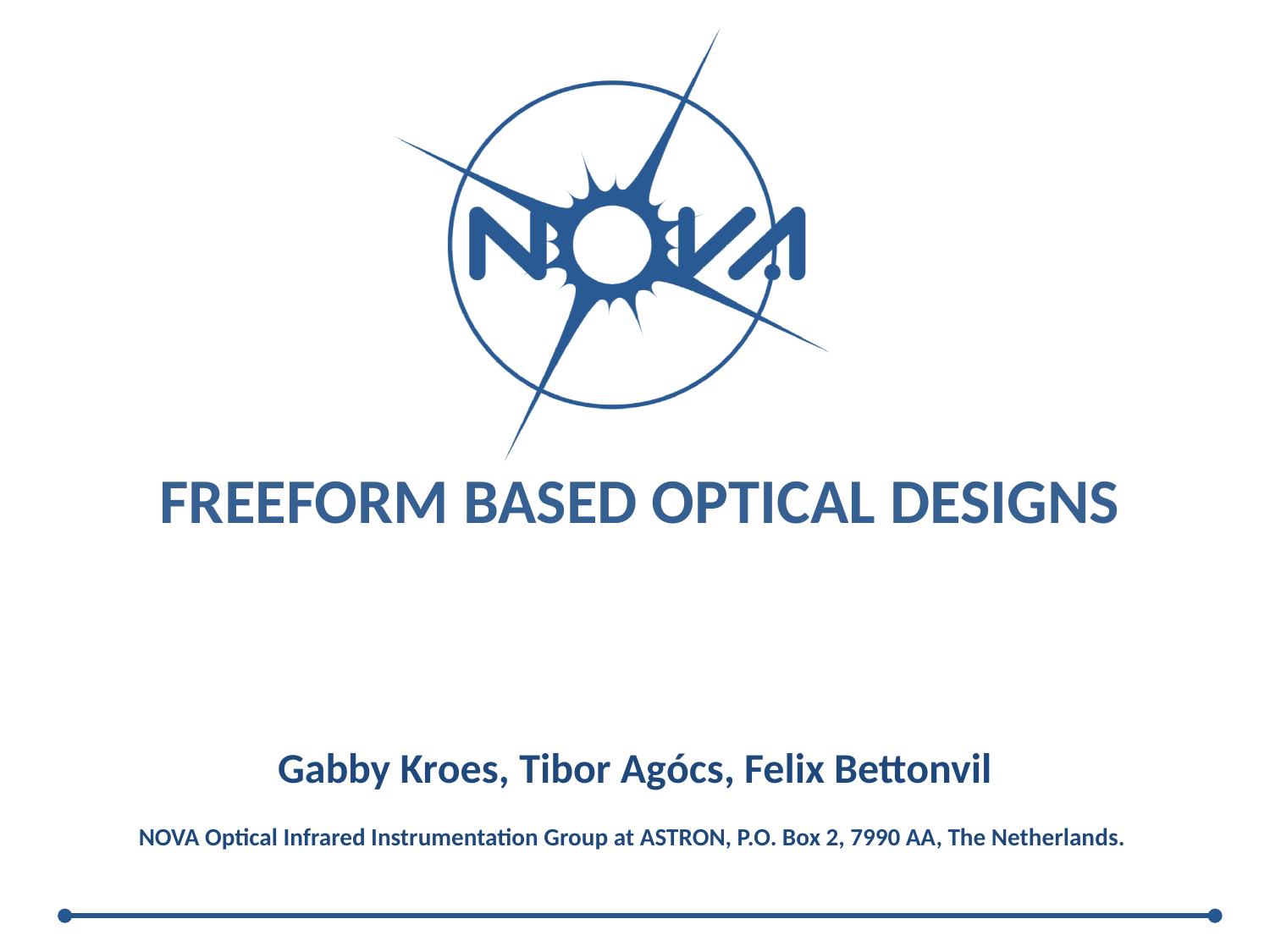

# Freeform based optical designs
Gabby Kroes, Tibor Agócs, Felix Bettonvil

NOVA Optical Infrared Instrumentation Group at ASTRON, P.O. Box 2, 7990 AA, The Netherlands.